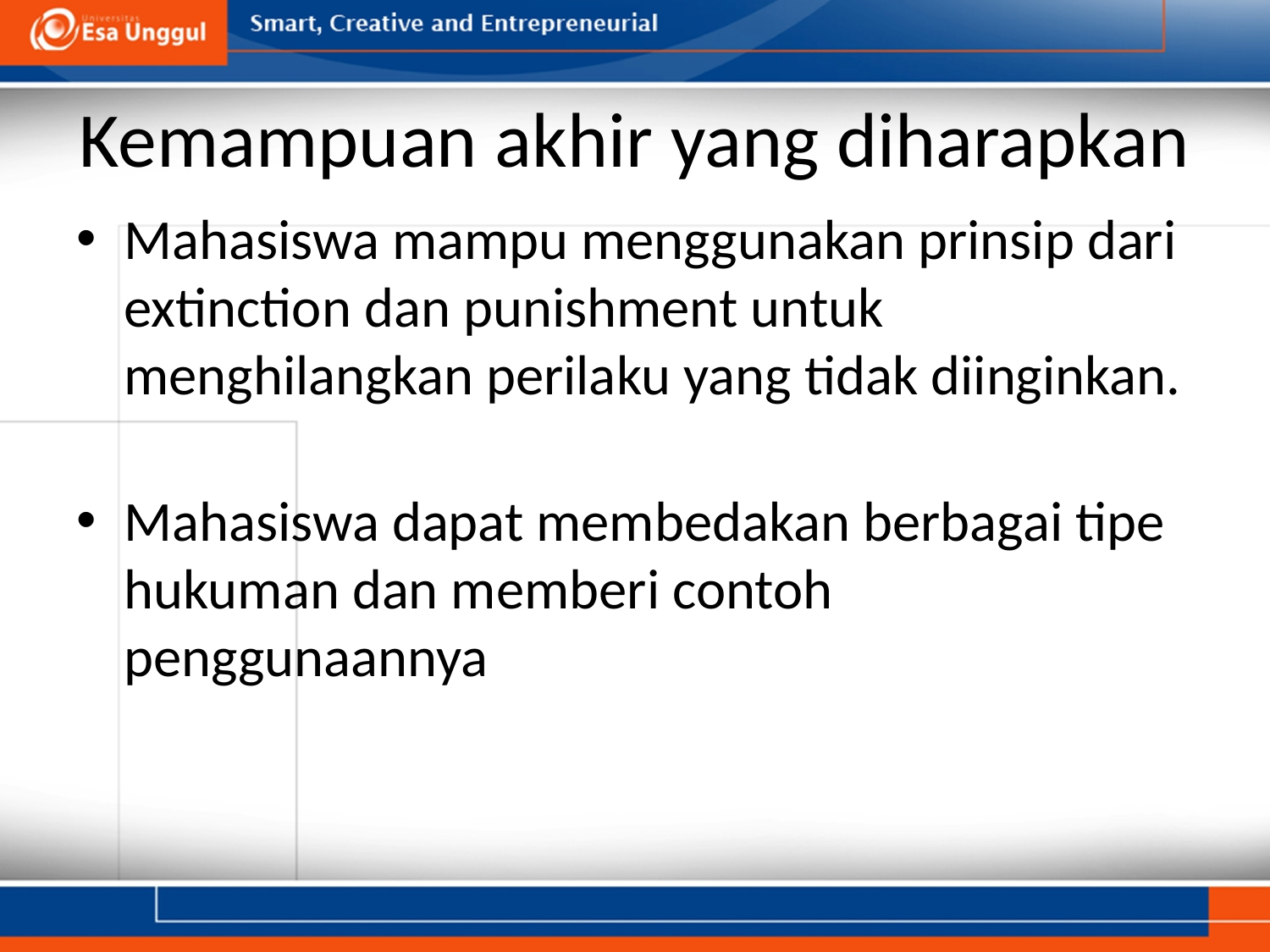

# Kemampuan akhir yang diharapkan
Mahasiswa mampu menggunakan prinsip dari extinction dan punishment untuk menghilangkan perilaku yang tidak diinginkan.
Mahasiswa dapat membedakan berbagai tipe hukuman dan memberi contoh penggunaannya